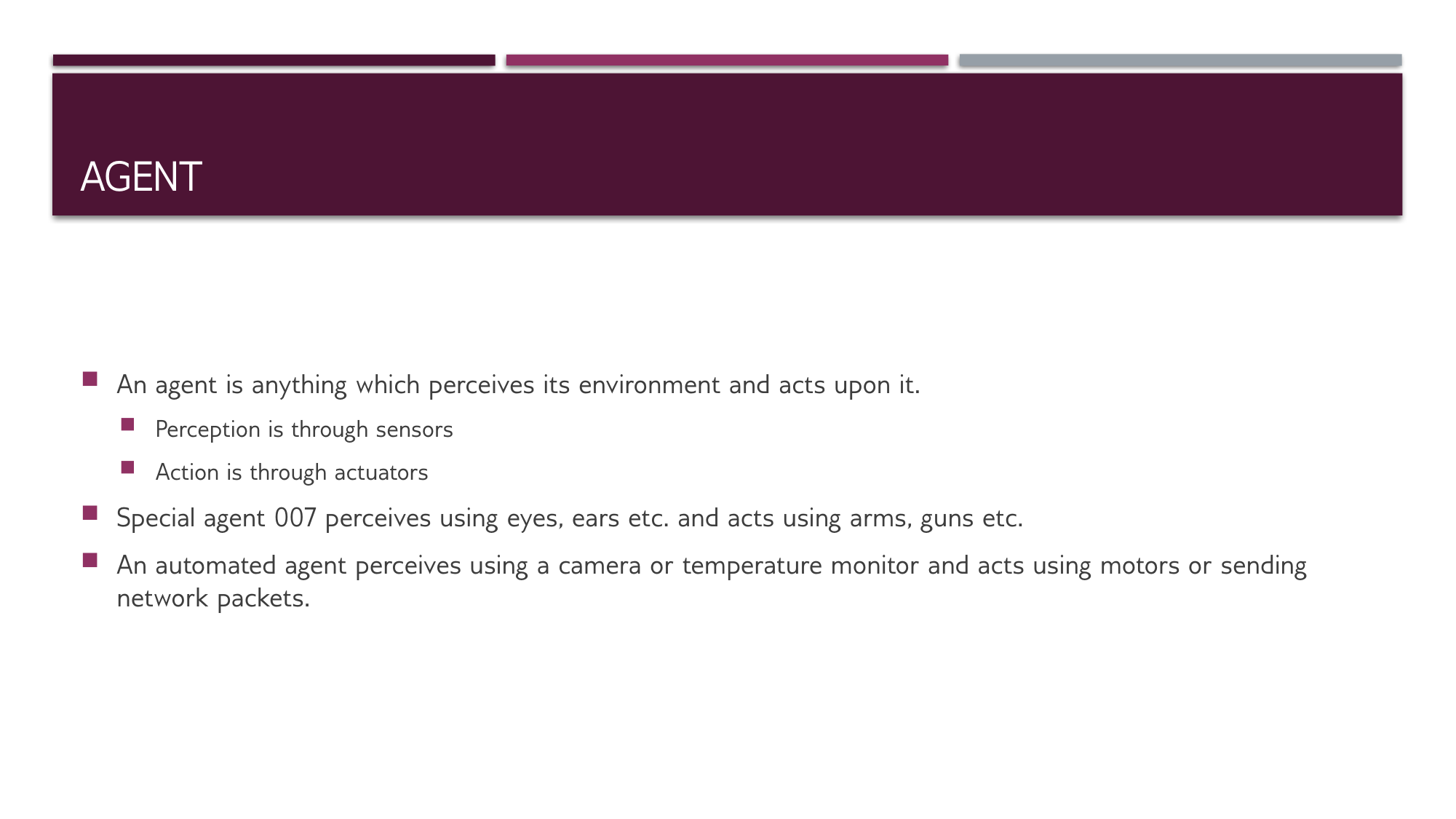

# Agent
An agent is anything which perceives its environment and acts upon it.
Perception is through sensors
Action is through actuators
Special agent 007 perceives using eyes, ears etc. and acts using arms, guns etc.
An automated agent perceives using a camera or temperature monitor and acts using motors or sending network packets.